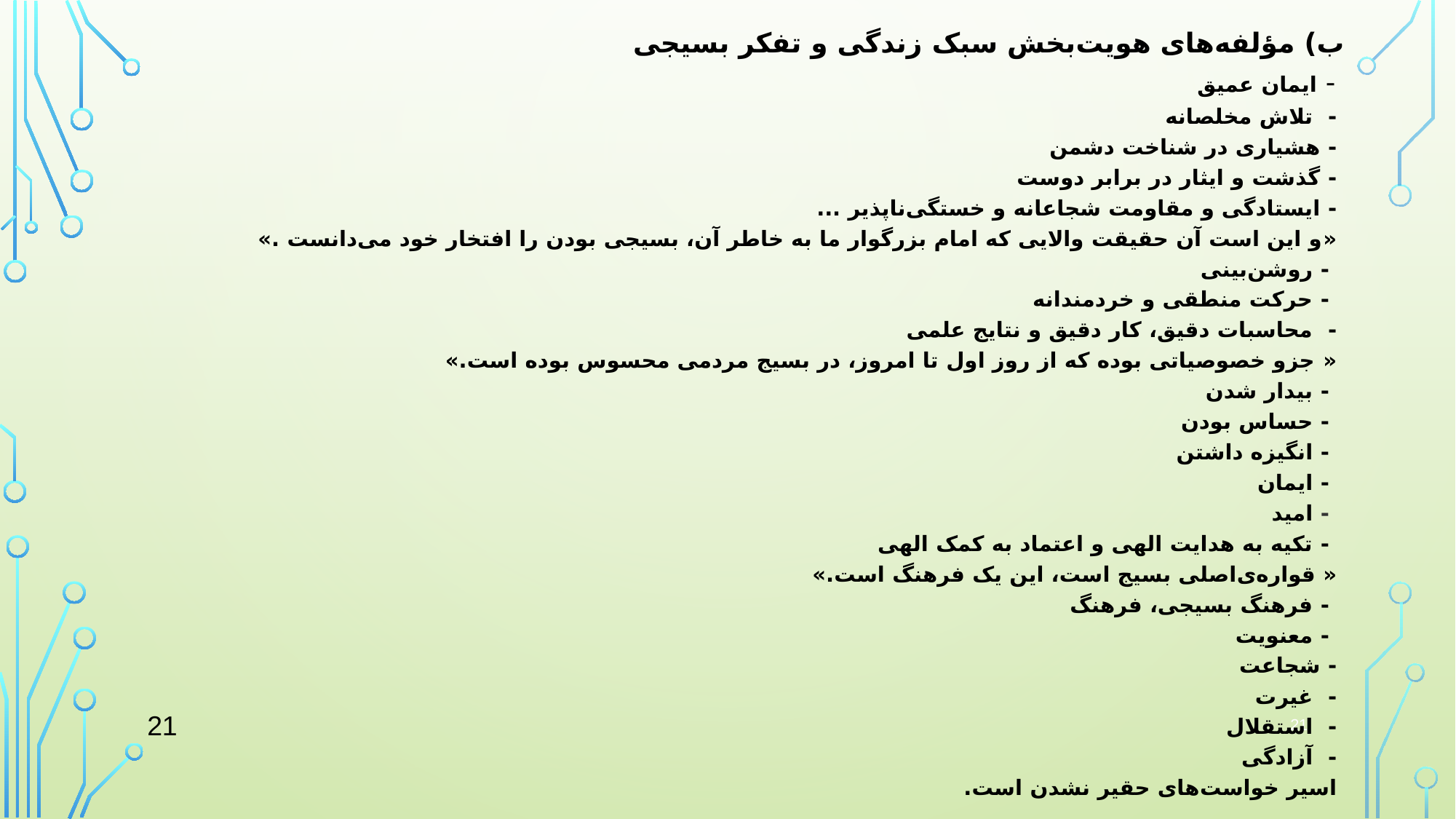

ب) مؤلفه‌های هویت‌بخش سبک زندگی و تفکر بسیجی
 - ایمان عمیق
 -  تلاش مخلصانه
 - هشیاری در شناخت دشمن
 - گذشت و ایثار در برابر دوست
 - ایستادگی و مقاومت شجاعانه و خستگی‌ناپذیر ...
 «و این است آن حقیقت والایی که امام بزرگوار ما به خاطر آن، بسیجی بودن را افتخار خود می‌دانست .»
  - روشن‌بینی
  - حرکت منطقی و خردمندانه
 -  محاسبات دقیق، کار دقیق و نتایج علمی
 « جزو خصوصیاتی بوده که از روز اول تا امروز، در بسیج مردمی محسوس بوده است.»
  - بیدار شدن
  - حساس بودن
  - انگیزه داشتن
  - ایمان
  - امید
  - تکیه به هدایت الهی و اعتماد به کمک الهی
 « قواره‌ی‌اصلی بسیج است، این یک فرهنگ است.»
  - فرهنگ بسیجی، فرهنگ
  - معنویت
 - شجاعت
 -  غیرت
 -  استقلال
 -  آزادگی
 اسیر خواست‌های حقیر نشدن است.

21
21